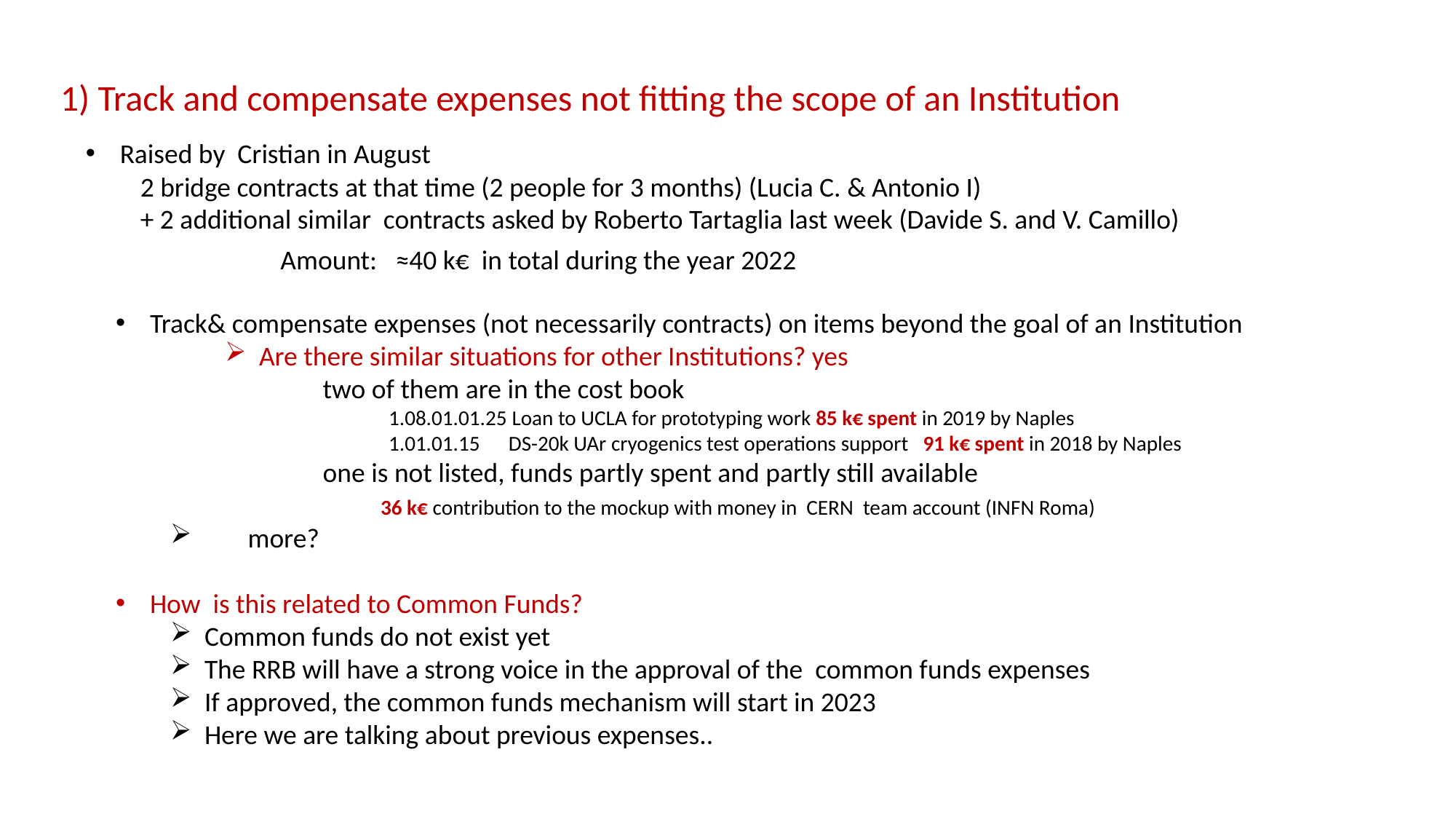

# 1) Track and compensate expenses not fitting the scope of an Institution
Raised by  Cristian in August
2 bridge contracts at that time (2 people for 3 months) (Lucia C. & Antonio I)
+ 2 additional similar  contracts asked by Roberto Tartaglia last week (Davide S. and V. Camillo)

Amount:   ≈40 k€  in total during the year 2022
Track& compensate expenses (not necessarily contracts) on items beyond the goal of an Institution
Are there similar situations for other Institutions? yes
       two of them are in the cost book
1.08.01.01.25 Loan to UCLA for prototyping work 85 k€ spent in 2019 by Naples
1.01.01.15      DS-20k UAr cryogenics test operations support   91 k€ spent in 2018 by Naples
       one is not listed, funds partly spent and partly still available
                                  36 k€ contribution to the mockup with money in  CERN  team account (INFN Roma)
       more?

How  is this related to Common Funds?
Common funds do not exist yet
The RRB will have a strong voice in the approval of the  common funds expenses
If approved, the common funds mechanism will start in 2023
Here we are talking about previous expenses..